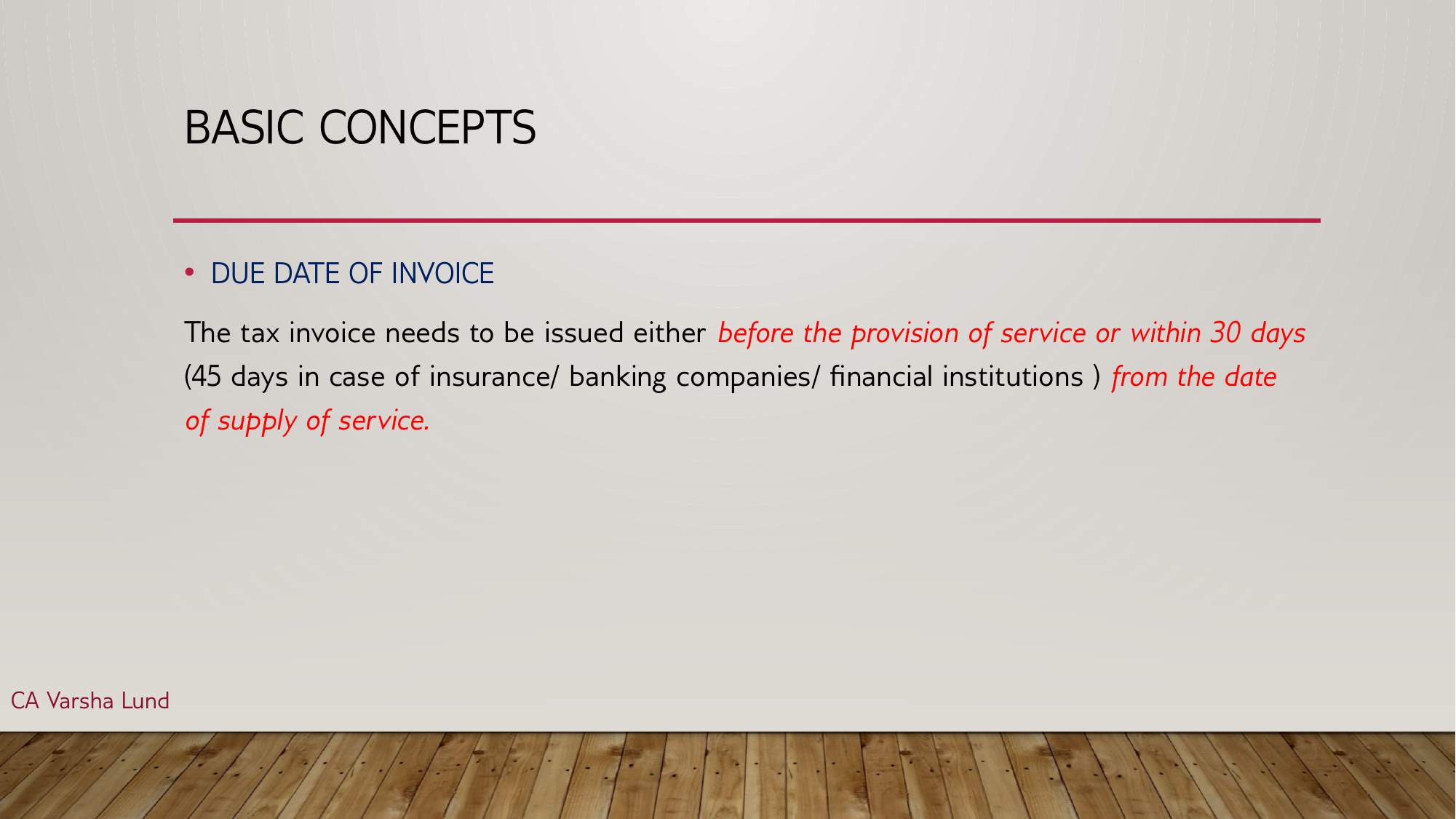

# BASIC CONCEPTS
DUE DATE OF INVOICE
The tax invoice needs to be issued either before the provision of service or within 30 days (45 days in case of insurance/ banking companies/ financial institutions ) from the date of supply of service.
CA Varsha Lund